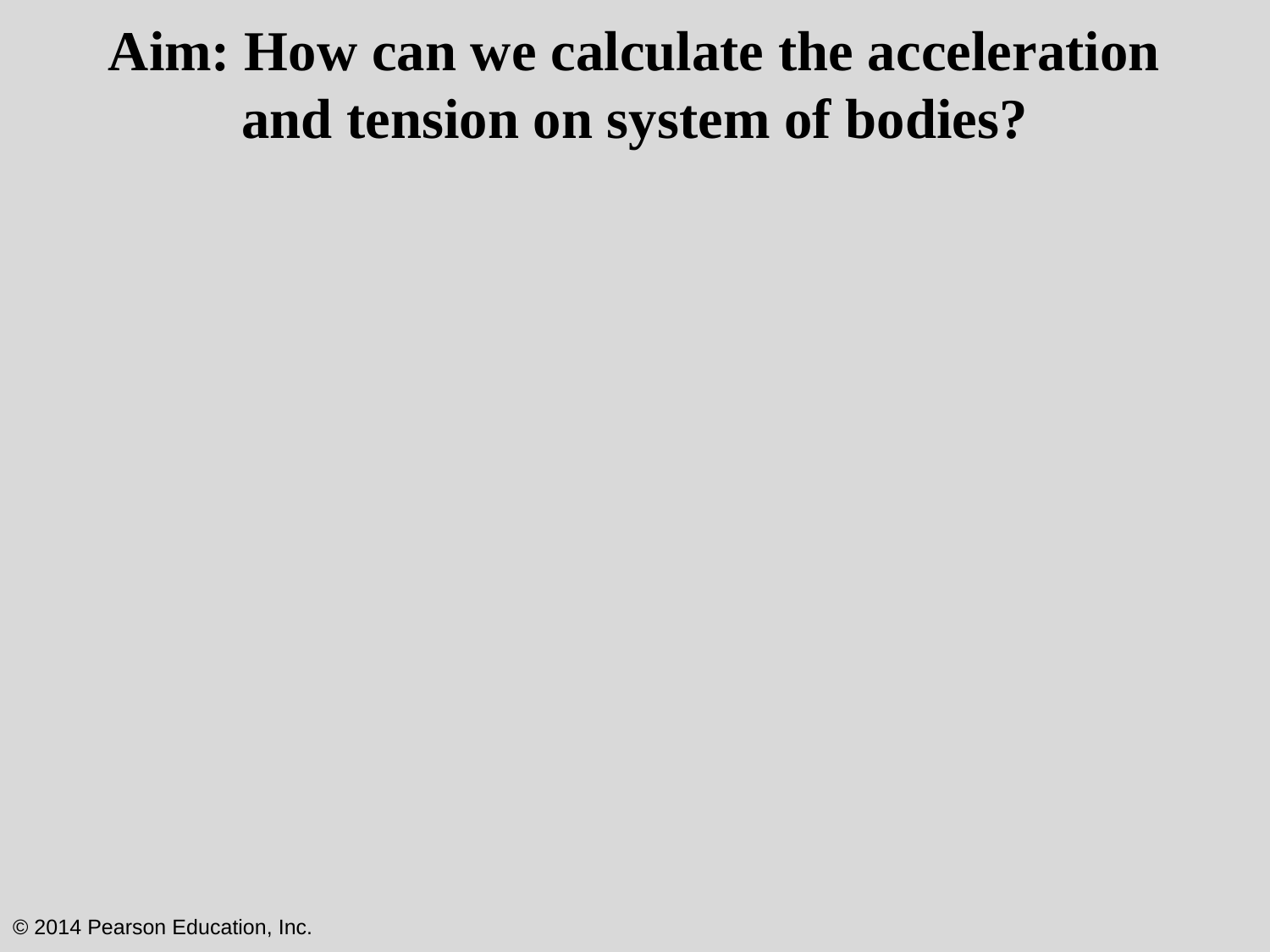

# Aim: How can we calculate the acceleration and tension on system of bodies?

© 2014 Pearson Education, Inc.